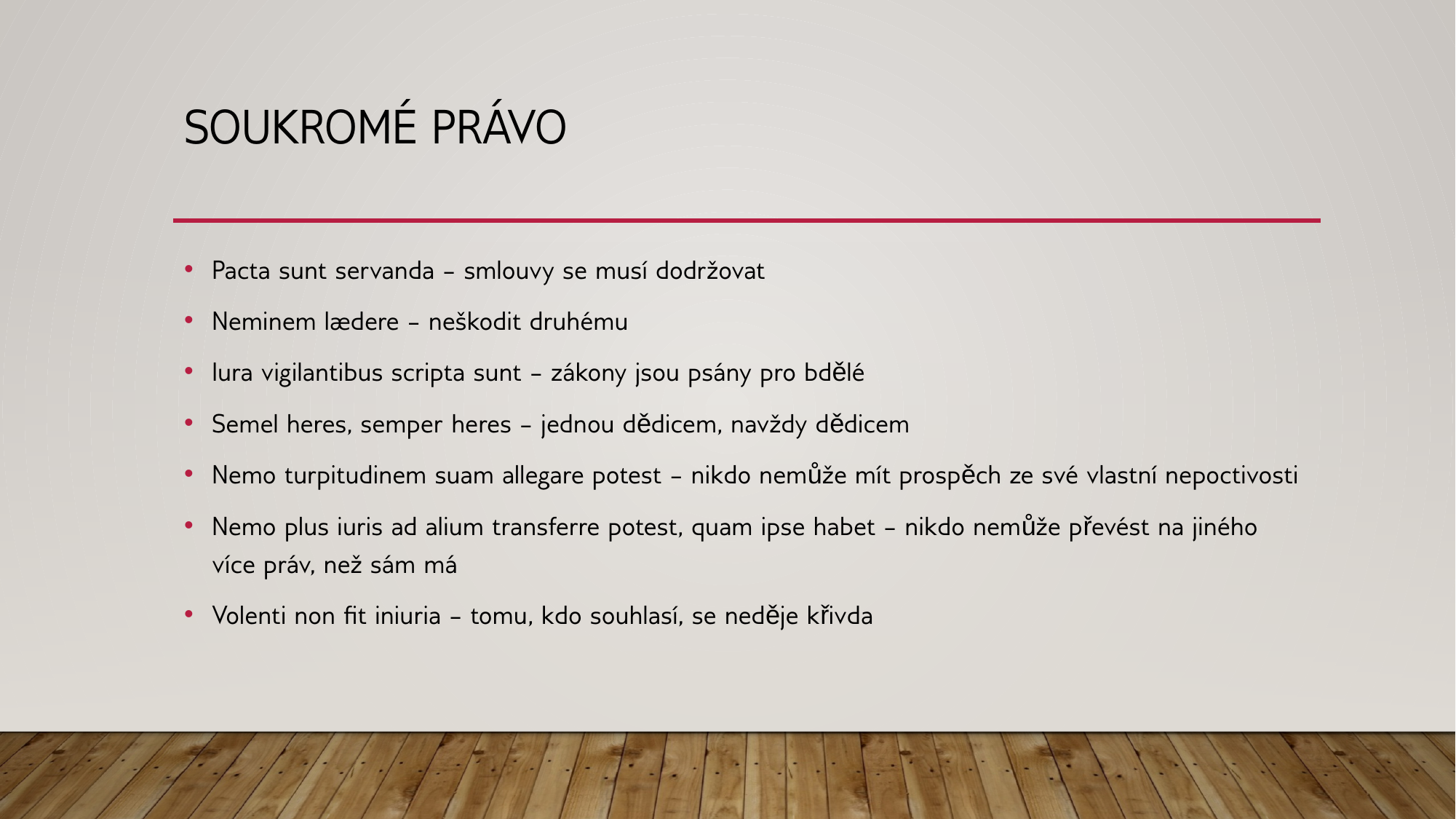

# Soukromé právo
Pacta sunt servanda – smlouvy se musí dodržovat
Neminem laedere – neškodit druhému
Iura vigilantibus scripta sunt – zákony jsou psány pro bdělé
Semel heres, semper heres – jednou dědicem, navždy dědicem
Nemo turpitudinem suam allegare potest – nikdo nemůže mít prospěch ze své vlastní nepoctivosti
Nemo plus iuris ad alium transferre potest, quam ipse habet – nikdo nemůže převést na jiného více práv, než sám má
Volenti non fit iniuria – tomu, kdo souhlasí, se neděje křivda